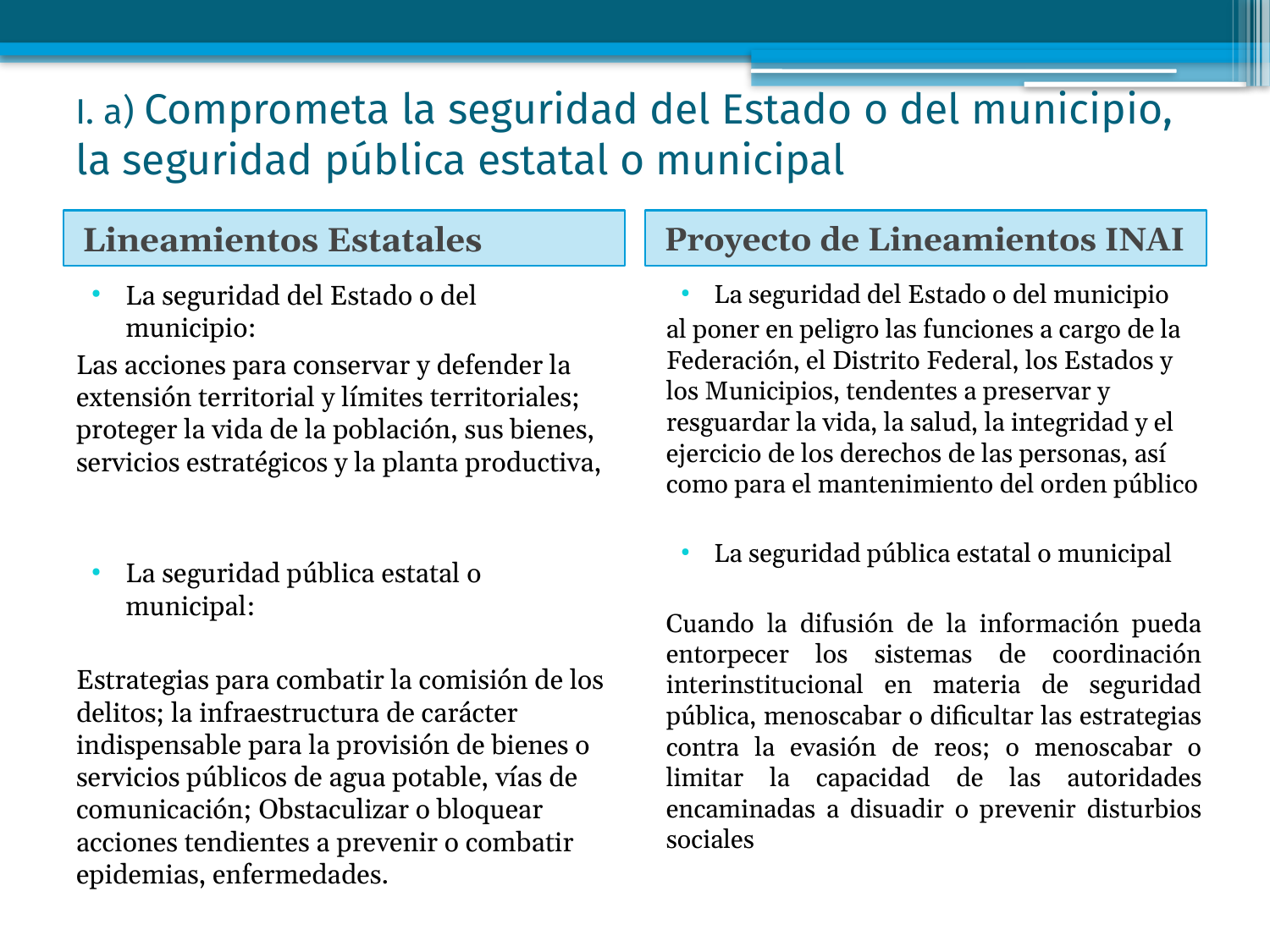

# I. a) Comprometa la seguridad del Estado o del municipio, la seguridad pública estatal o municipal
Lineamientos Estatales
Proyecto de Lineamientos INAI
La seguridad del Estado o del municipio:
Las acciones para conservar y defender la extensión territorial y límites territoriales;  proteger la vida de la población, sus bienes, servicios estratégicos y la planta productiva,

La seguridad pública estatal o municipal:

Estrategias para combatir la comisión de los delitos; la infraestructura de carácter indispensable para la provisión de bienes o servicios públicos de agua potable, vías de comunicación; Obstaculizar o bloquear acciones tendientes a prevenir o combatir epidemias, enfermedades.

La seguridad del Estado o del municipio
al poner en peligro las funciones a cargo de la Federación, el Distrito Federal, los Estados y los Municipios, tendentes a preservar y resguardar la vida, la salud, la integridad y el ejercicio de los derechos de las personas, así como para el mantenimiento del orden público

La seguridad pública estatal o municipal

Cuando la difusión de la información pueda entorpecer los sistemas de coordinación interinstitucional en materia de seguridad pública, menoscabar o dificultar las estrategias contra la evasión de reos; o menoscabar o limitar la capacidad de las autoridades encaminadas a disuadir o prevenir disturbios sociales